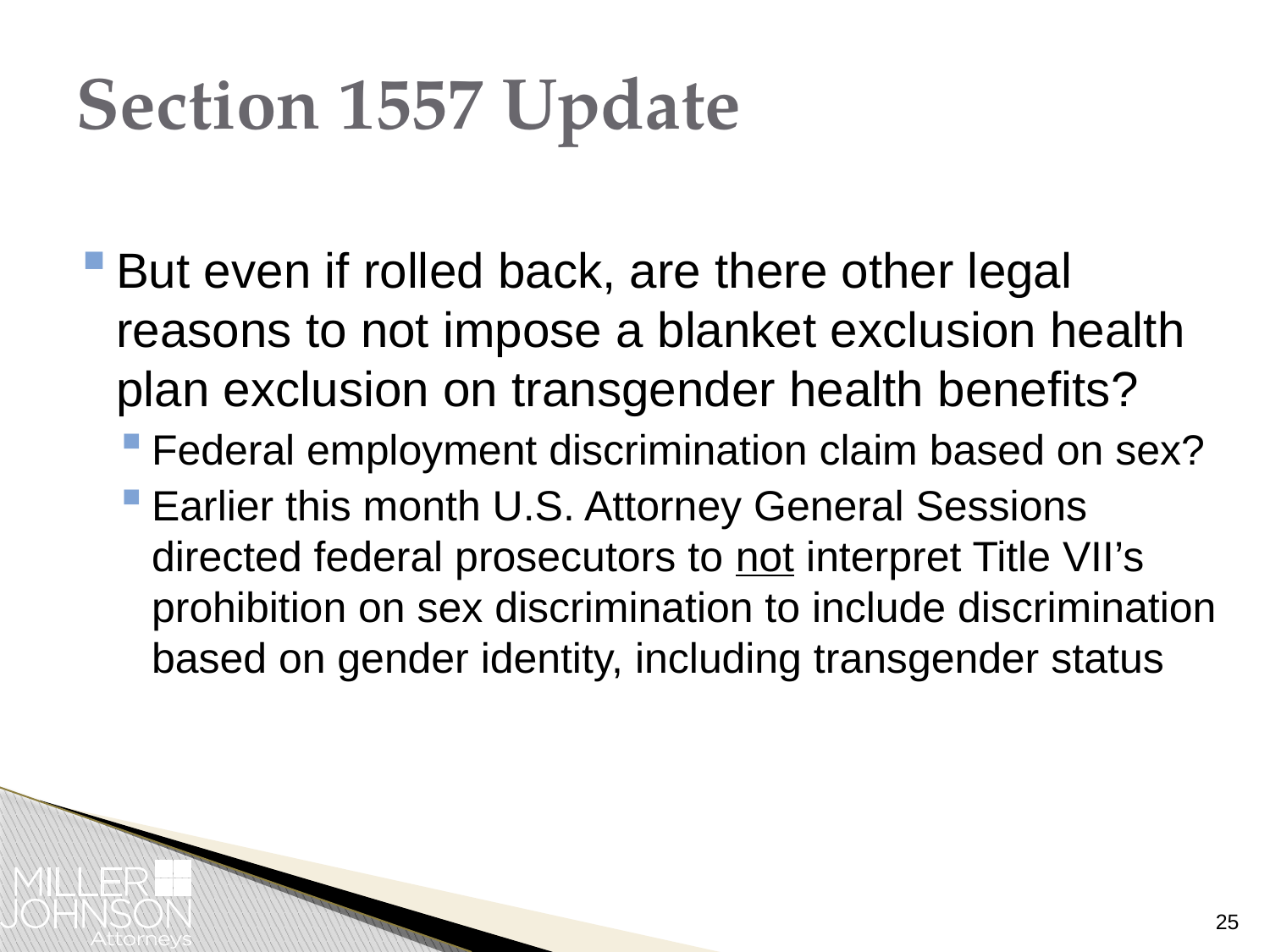

# Section 1557 Update
But even if rolled back, are there other legal reasons to not impose a blanket exclusion health plan exclusion on transgender health benefits?
Federal employment discrimination claim based on sex?
Earlier this month U.S. Attorney General Sessions directed federal prosecutors to not interpret Title VII’s prohibition on sex discrimination to include discrimination based on gender identity, including transgender status
25